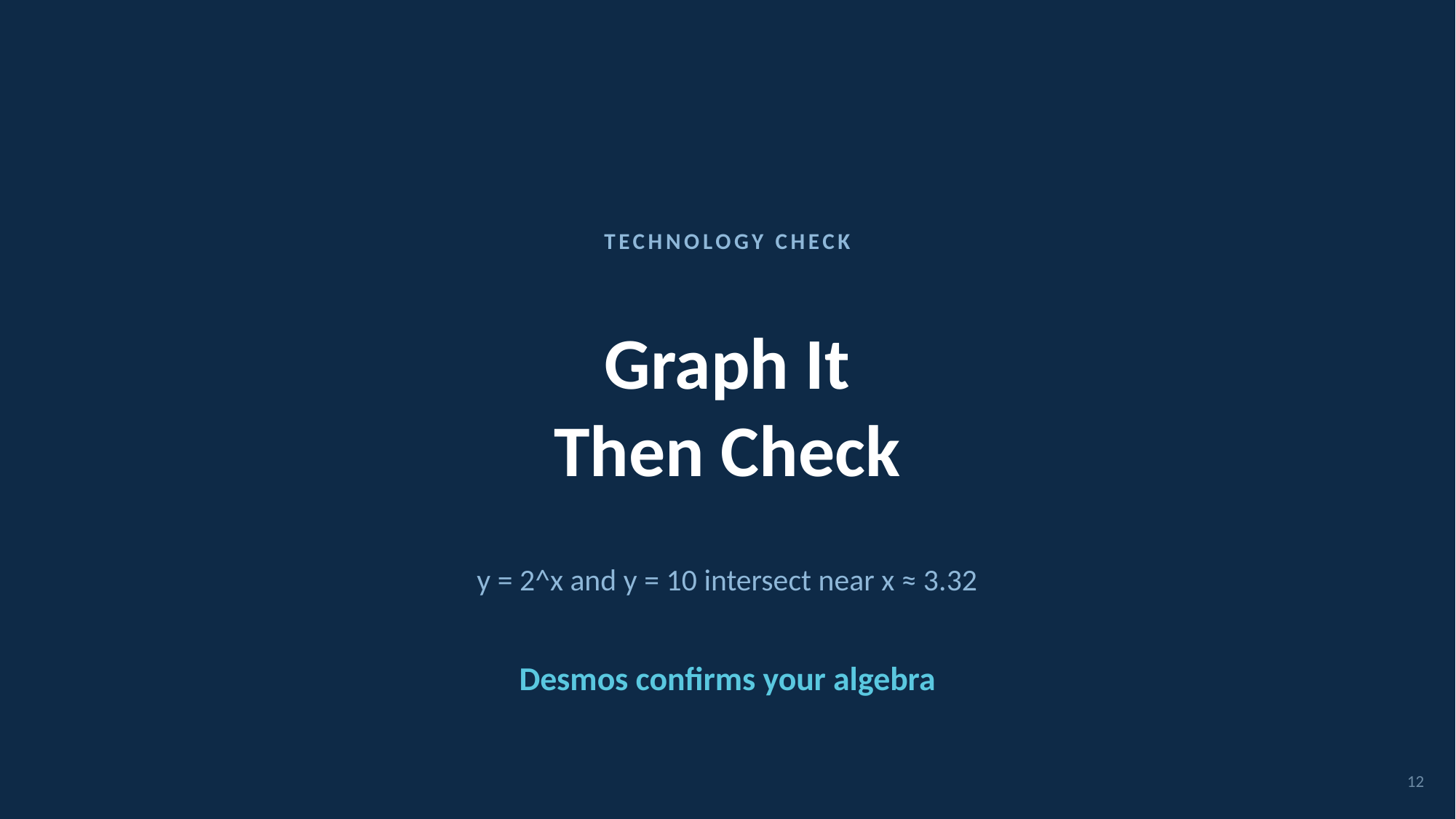

TECHNOLOGY CHECK
Graph It
Then Check
y = 2^x and y = 10 intersect near x ≈ 3.32
Desmos confirms your algebra
12